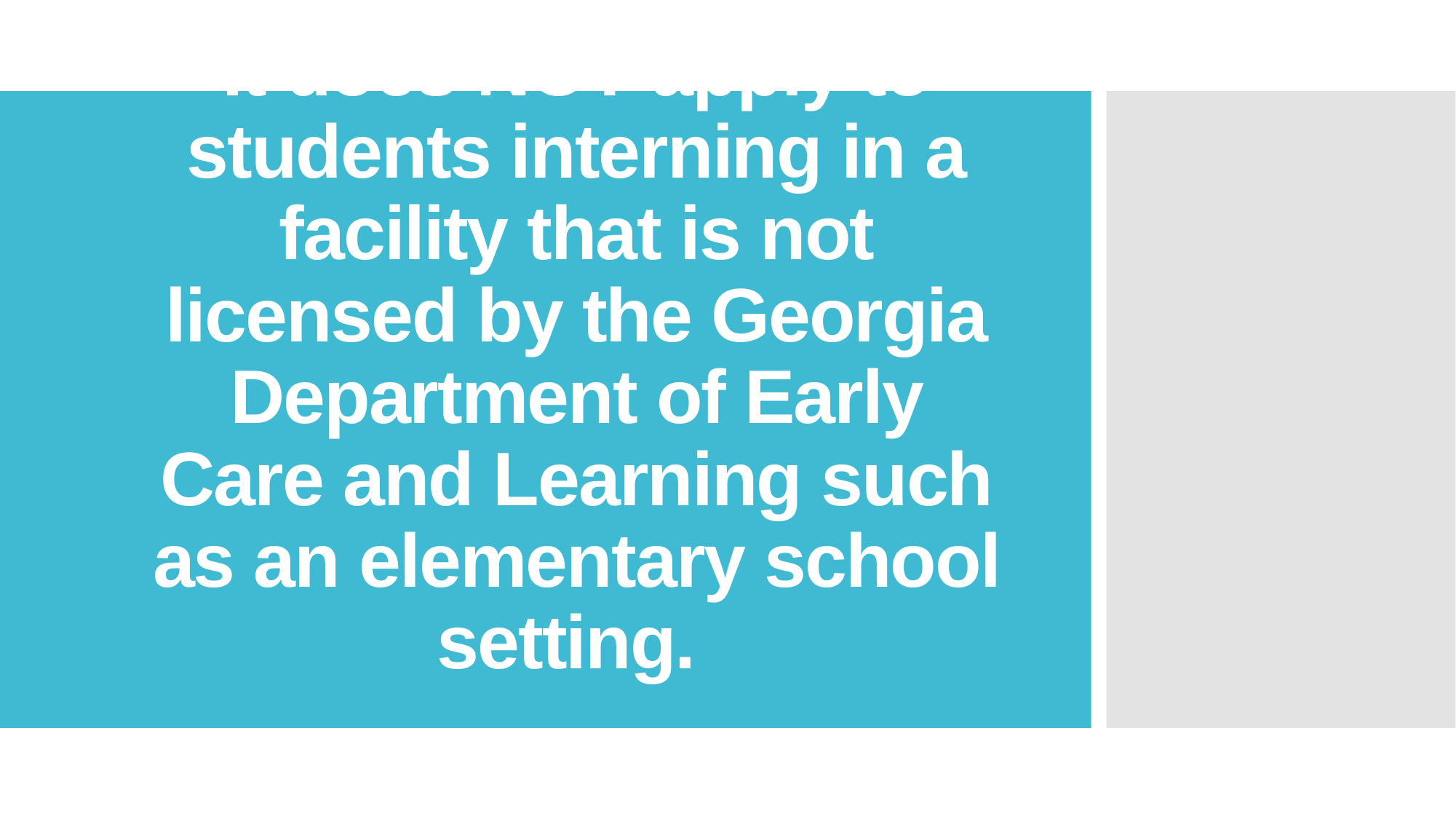

# It does NOT apply to students interning in a facility that is not licensed by the Georgia Department of Early Care and Learning such as an elementary school setting.